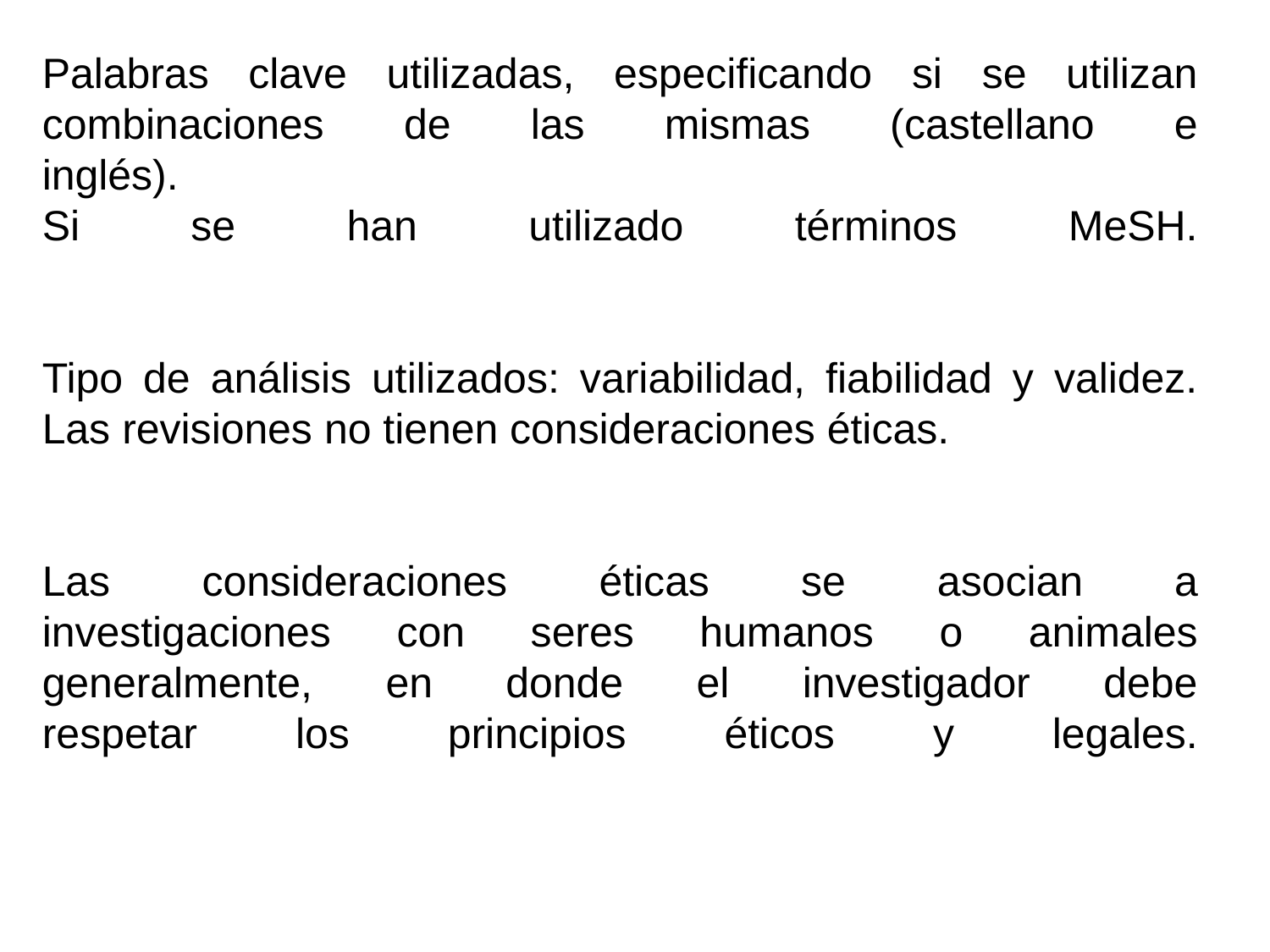

Palabras clave utilizadas, especificando si se utilizan combinaciones de las mismas (castellano e
inglés).
Si se han utilizado términos MeSH.

Tipo de análisis utilizados: variabilidad, fiabilidad y validez.
Las revisiones no tienen consideraciones éticas.

Las consideraciones éticas se asocian a
investigaciones con seres humanos o animales generalmente, en donde el investigador debe
respetar los principios éticos y legales.